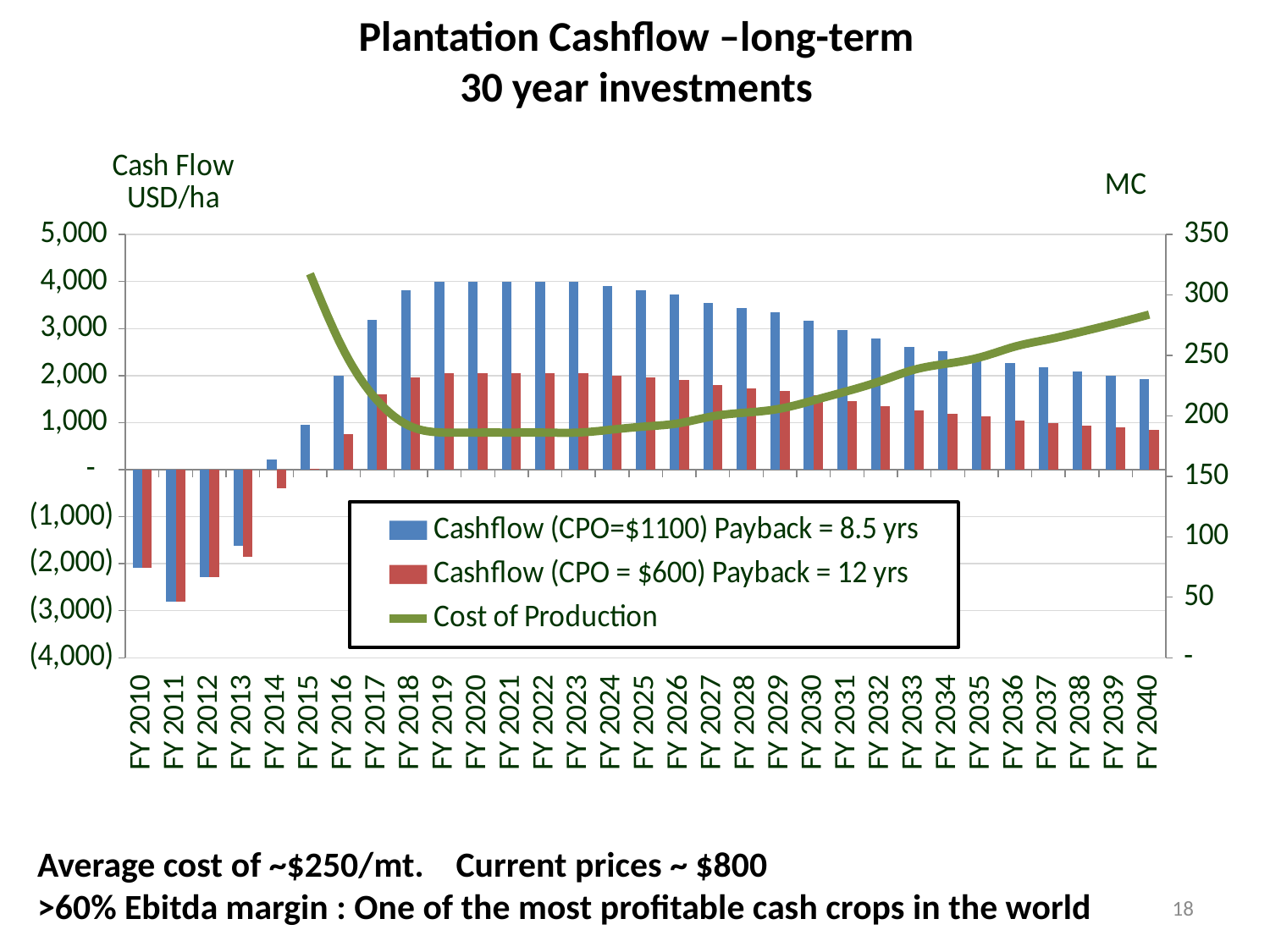

# Plantation Cashflow –long-term 30 year investments

### Chart

| Category |  |  |  |
|---|---|---|---|
| 2010 | -2079.539909222222 | -2079.539909222222 | None |
| 2011 | -2808.1391197485377 | -2808.1391197485377 | None |
| 2012 | -2278.595181817544 | -2278.595181817544 | None |
| 2013 | -1615.4070298307017 | -1848.113279830702 | None |
| 2014 | 222.3250664468922 | -398.22493355310763 | None |
| 2015 | 947.0226438193488 | 16.19764381934856 | 317.4482502552678 |
| 2016 | 1996.6035475075937 | 755.5035475075942 | 254.433305485937 |
| 2017 | 3185.5870851799 | 1595.4277101799 | 212.83112931379935 |
| 2018 | 3818.151607720628 | 1956.501607720627 | 191.2596305578761 |
| 2019 | 3998.1725342557147 | 2058.9537842557143 | 186.20573656363126 |
| 2020 | 3996.670159568998 | 2057.4514095689974 | 186.20573656363126 |
| 2021 | 3995.167784882281 | 2055.9490348822806 | 186.20573656363126 |
| 2022 | 3995.6625436542104 | 2056.443793654211 | 186.20573656363126 |
| 2023 | 3996.1573024261406 | 2056.9385524261406 | 186.20573656363126 |
| 2024 | 3906.1913207640355 | 2005.756945764035 | 188.68111321387366 |
| 2025 | 3816.9229956543873 | 1955.2729956543862 | 191.25963055787608 |
| 2026 | 3725.180876685089 | 1902.3152516850878 | 193.9478720441766 |
| 2027 | 3543.675673834211 | 1798.3787988342108 | 199.6827872149509 |
| 2028 | 3442.3665373210542 | 1735.8540373210528 | 202.745753272069 |
| 2029 | 3346.386348176317 | 1678.6582231763157 | 205.95118286672752 |
| 2030 | 3166.860180413157 | 1576.700805413158 | 212.83112931379935 |
| 2031 | 2975.787960018421 | 1463.1973350184214 | 220.41671129390426 |
| 2032 | 2790.0446869921043 | 1355.0228119921055 | 228.8223561907772 |
| 2033 | 2610.5185192289473 | 1253.0653942289475 | 238.18864621872132 |
| 2034 | 2512.8258879789482 | 1194.1571379789477 | 243.2850099103969 |
| 2035 | 2412.275766597369 | 1132.3913915973683 | 248.69024412884062 |
| 2036 | 2273.044335347368 | 1050.4130853473687 | 257.2961608452148 |
| 2037 | 2178.8092958736834 | 993.1155458736845 | 263.2894281394035 |
| 2038 | 2088.4407879789474 | 939.6845379789476 | 269.66811455218965 |
| 2039 | 2002.9521366631577 | 891.1333866631584 | 276.47063394921406 |
| 2040 | 1917.4634853473688 | 842.5822353473686 | 283.74068045256325 |
Average cost of ~$250/mt.    Current prices ~ $800
>60% Ebitda margin : One of the most profitable cash crops in the world
18